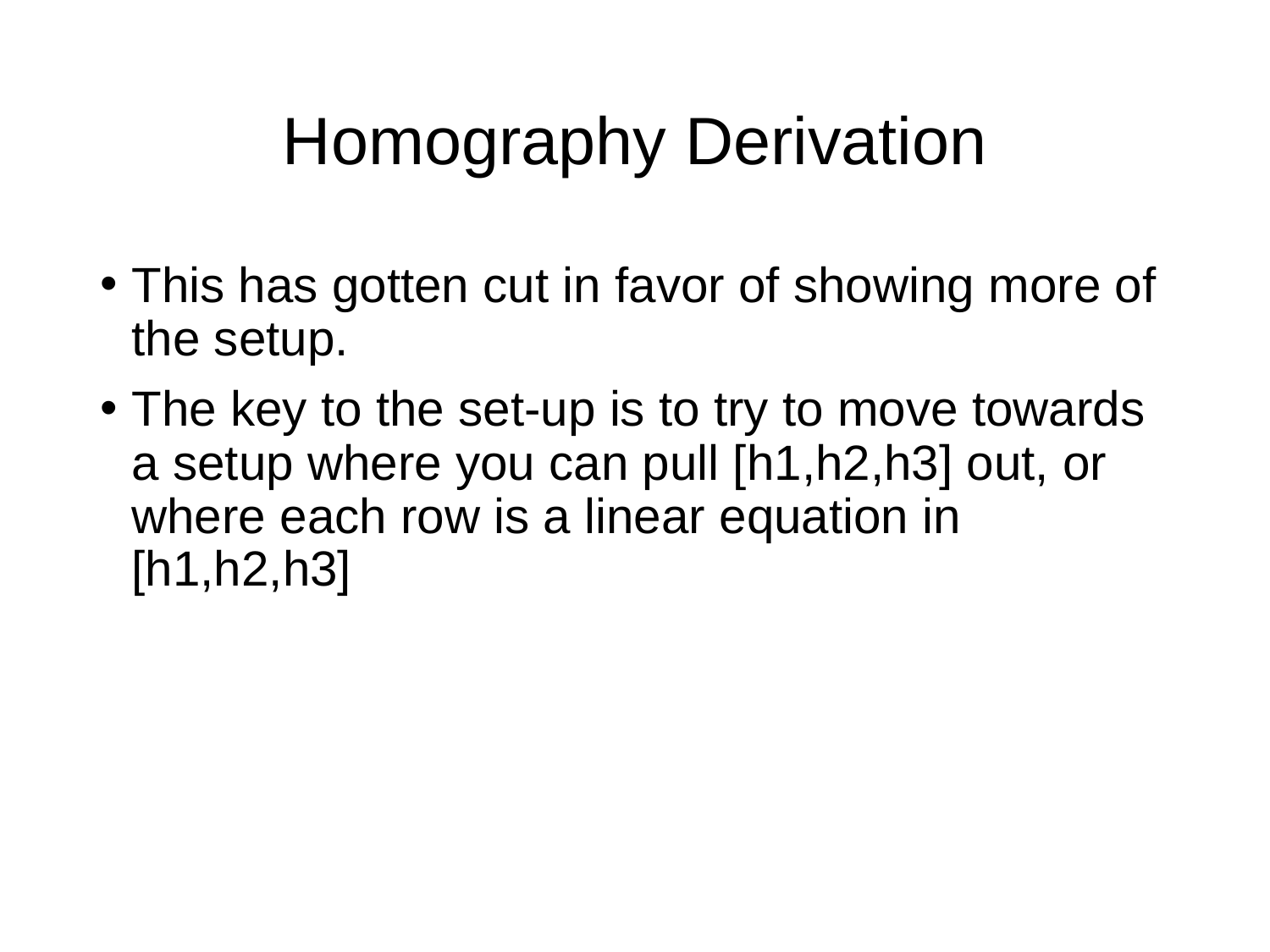

# Homography Derivation
This has gotten cut in favor of showing more of the setup.
The key to the set-up is to try to move towards a setup where you can pull [h1,h2,h3] out, or where each row is a linear equation in [h1,h2,h3]